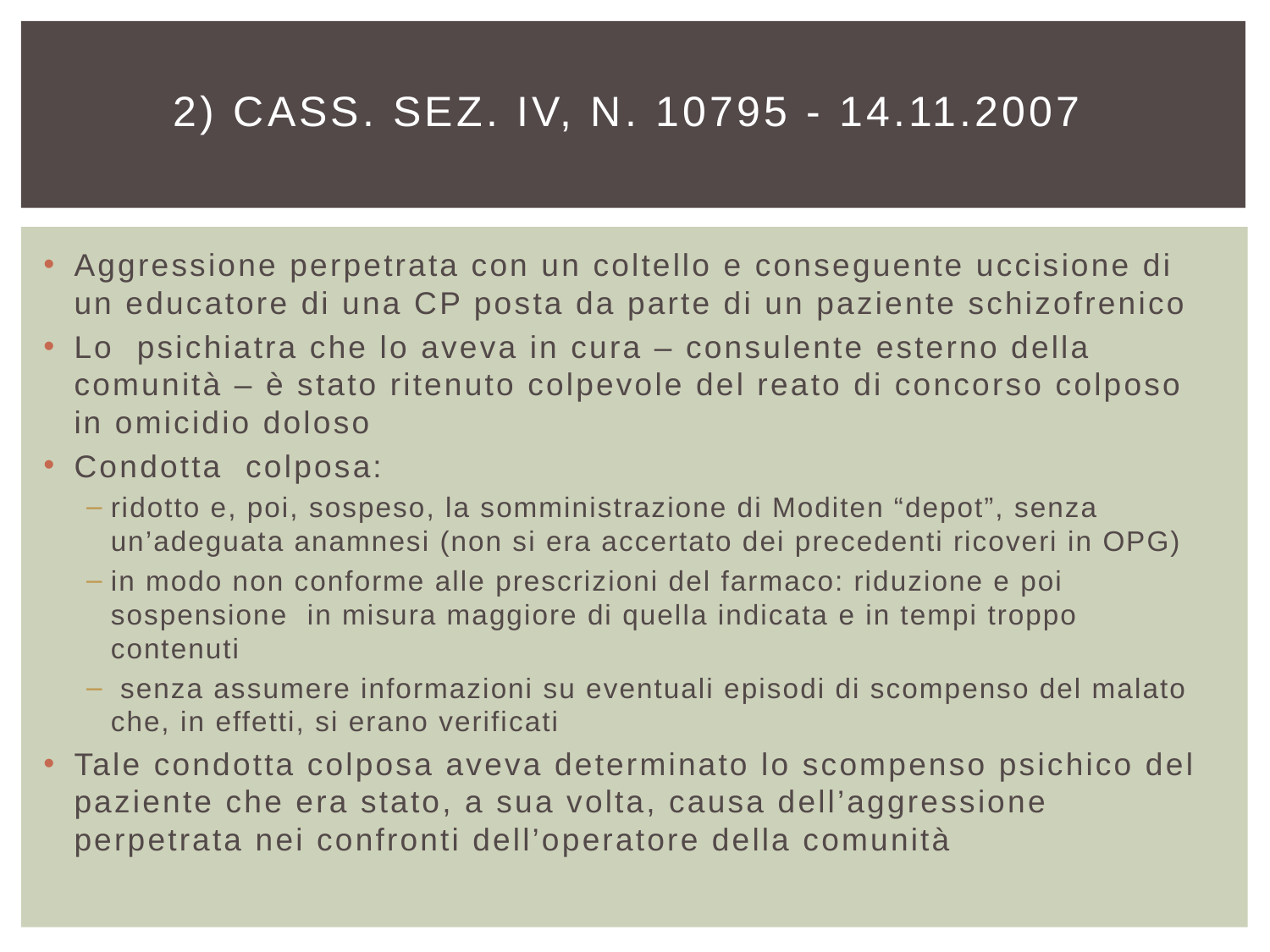

# 2) Cass. sez. IV, n. 10795 - 14.11.2007
Aggressione perpetrata con un coltello e conseguente uccisione di un educatore di una CP posta da parte di un paziente schizofrenico
Lo  psichiatra che lo aveva in cura – consulente esterno della comunità – è stato ritenuto colpevole del reato di concorso colposo in omicidio doloso
Condotta  colposa:
ridotto e, poi, sospeso, la somministrazione di Moditen “depot”, senza un’adeguata anamnesi (non si era accertato dei precedenti ricoveri in OPG)
in modo non conforme alle prescrizioni del farmaco: riduzione e poi sospensione  in misura maggiore di quella indicata e in tempi troppo contenuti
 senza assumere informazioni su eventuali episodi di scompenso del malato che, in effetti, si erano verificati
Tale condotta colposa aveva determinato lo scompenso psichico del paziente che era stato, a sua volta, causa dell’aggressione perpetrata nei confronti dell’operatore della comunità